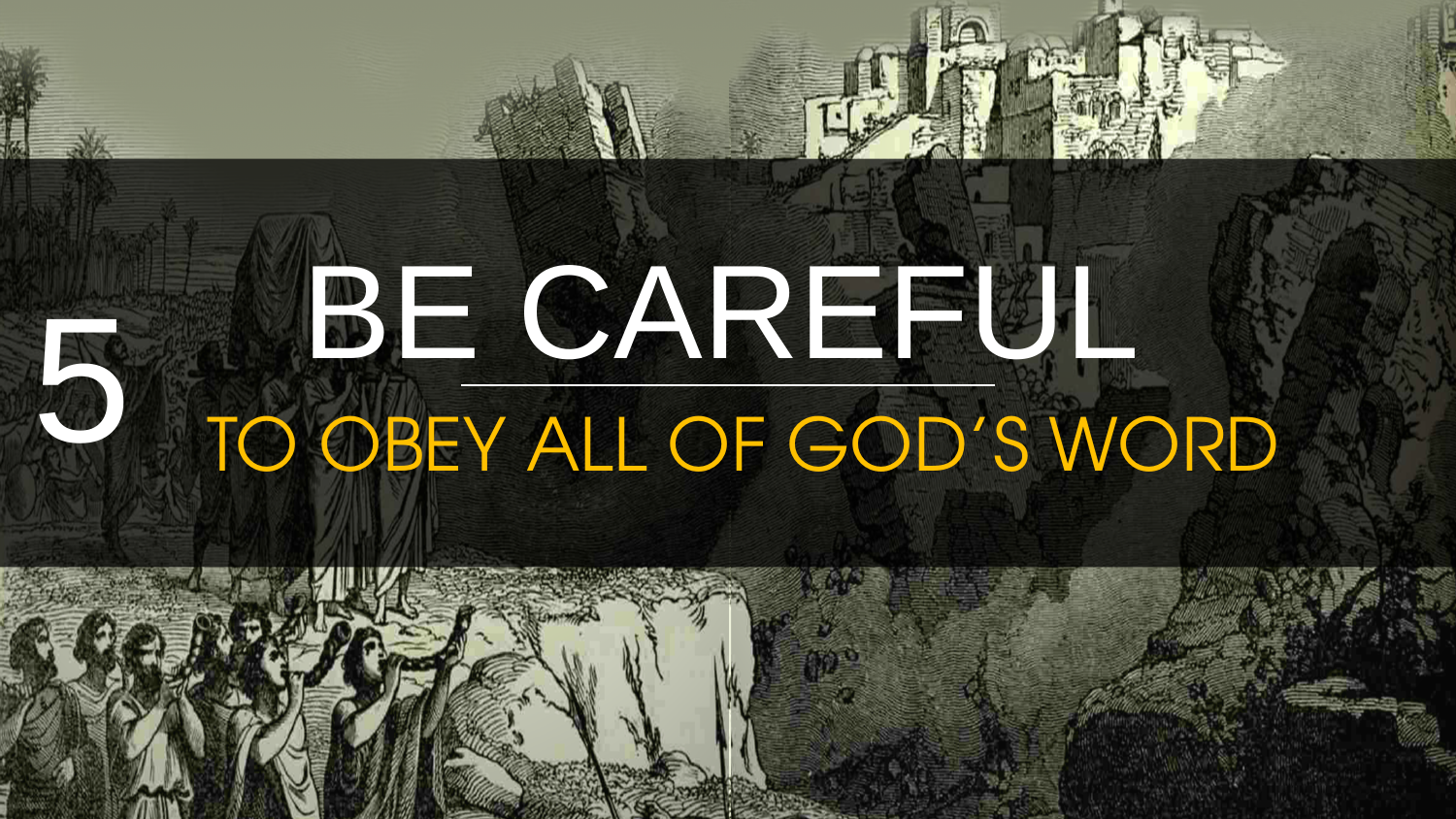

BE CAREFUL
5
 TO OBEY ALL OF GOD’S WORD